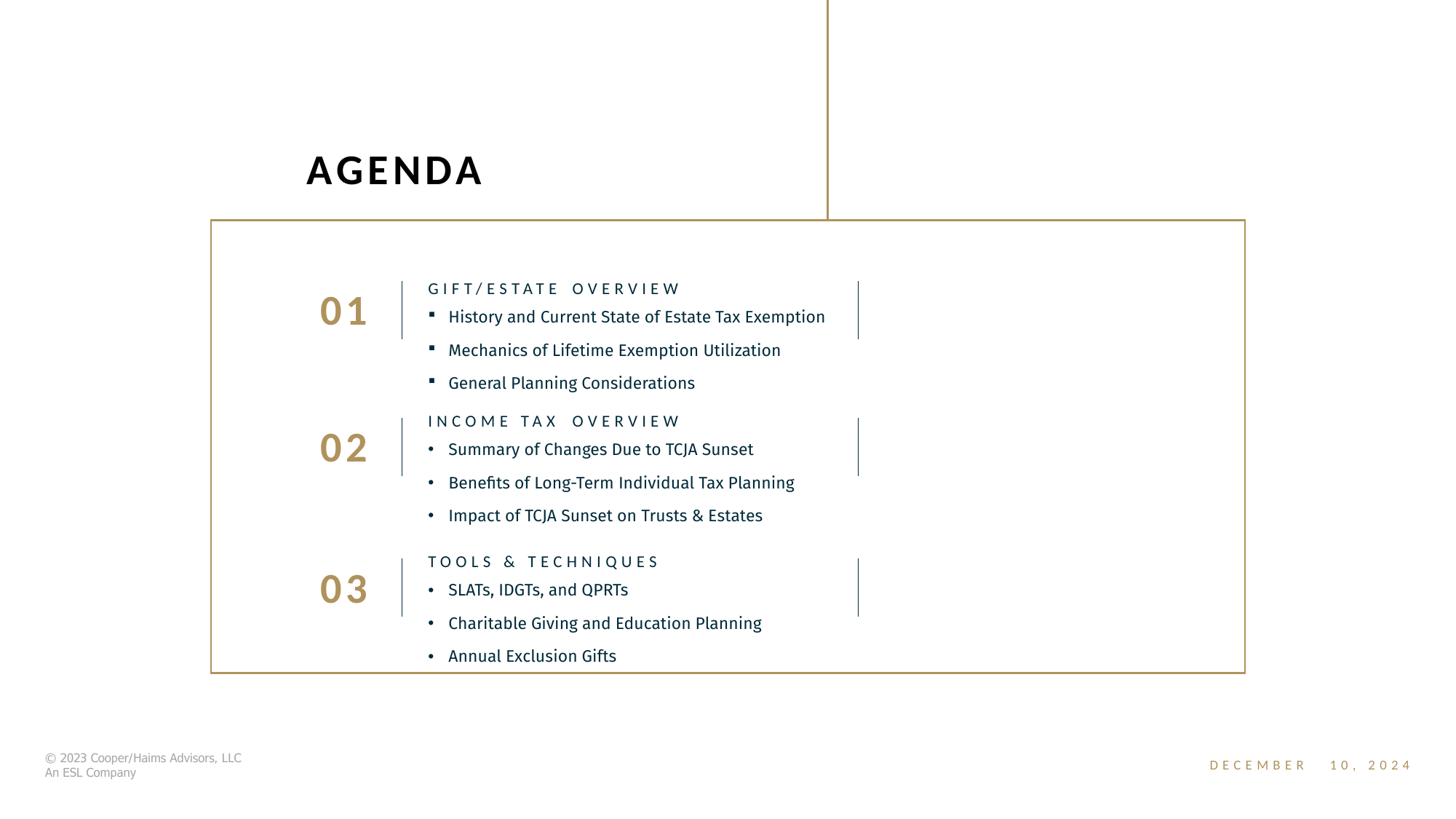

agenda
Gift/estate overview
01
History and Current State of Estate Tax Exemption
Mechanics of Lifetime Exemption Utilization
General Planning Considerations

Income Tax overview
02
Summary of Changes Due to TCJA Sunset
Benefits of Long-Term Individual Tax Planning
Impact of TCJA Sunset on Trusts & Estates

Tools & Techniques
03
SLATs, IDGTs, and QPRTs
Charitable Giving and Education Planning
Annual Exclusion Gifts

December 10, 2024